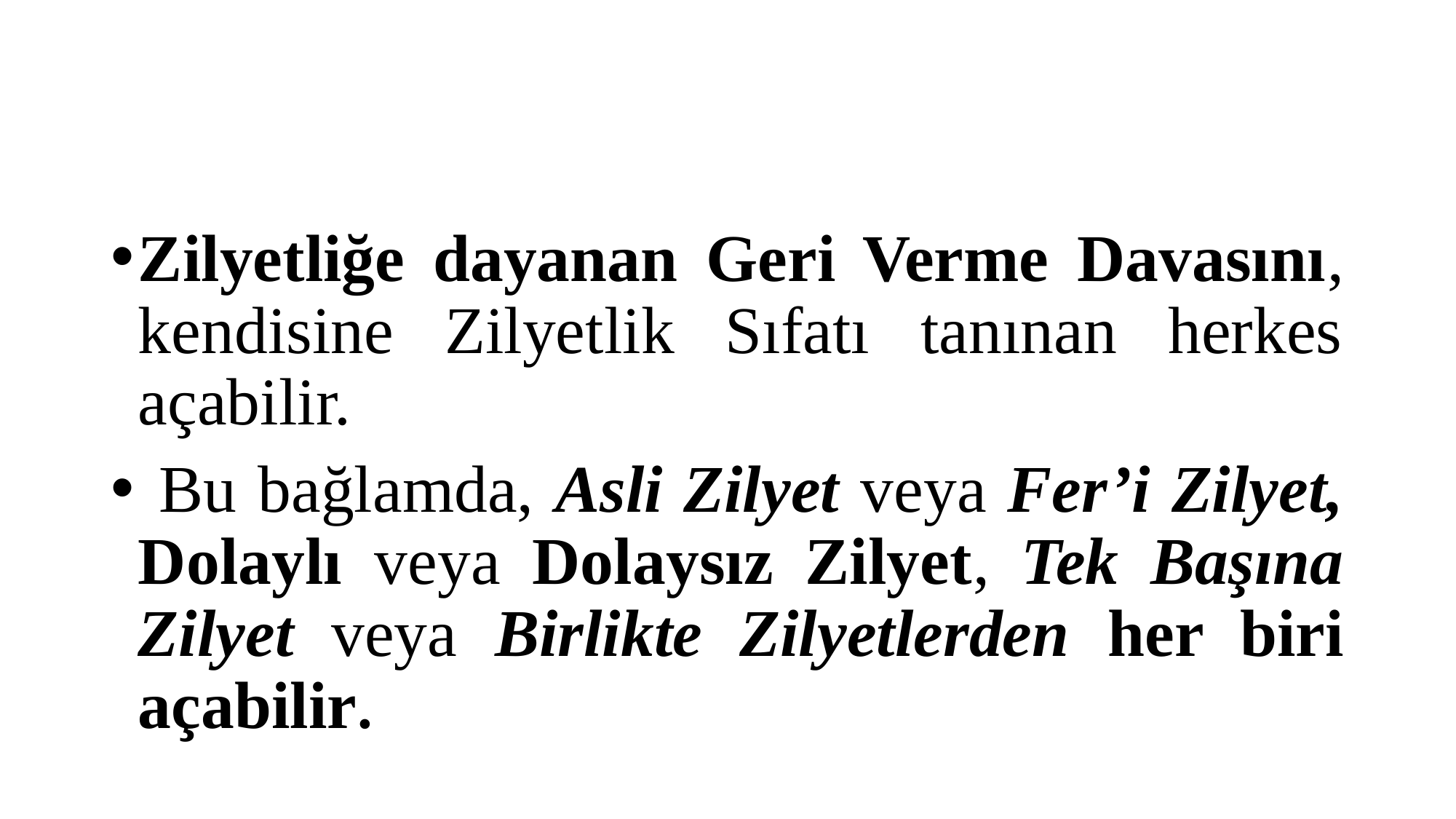

#
Zilyetliğe dayanan Geri Verme Davasını, kendisine Zilyetlik Sıfatı tanınan herkes açabilir.
 Bu bağlamda, Asli Zilyet veya Fer’i Zilyet, Dolaylı veya Dolaysız Zilyet, Tek Başına Zilyet veya Birlikte Zilyetlerden her biri açabilir.